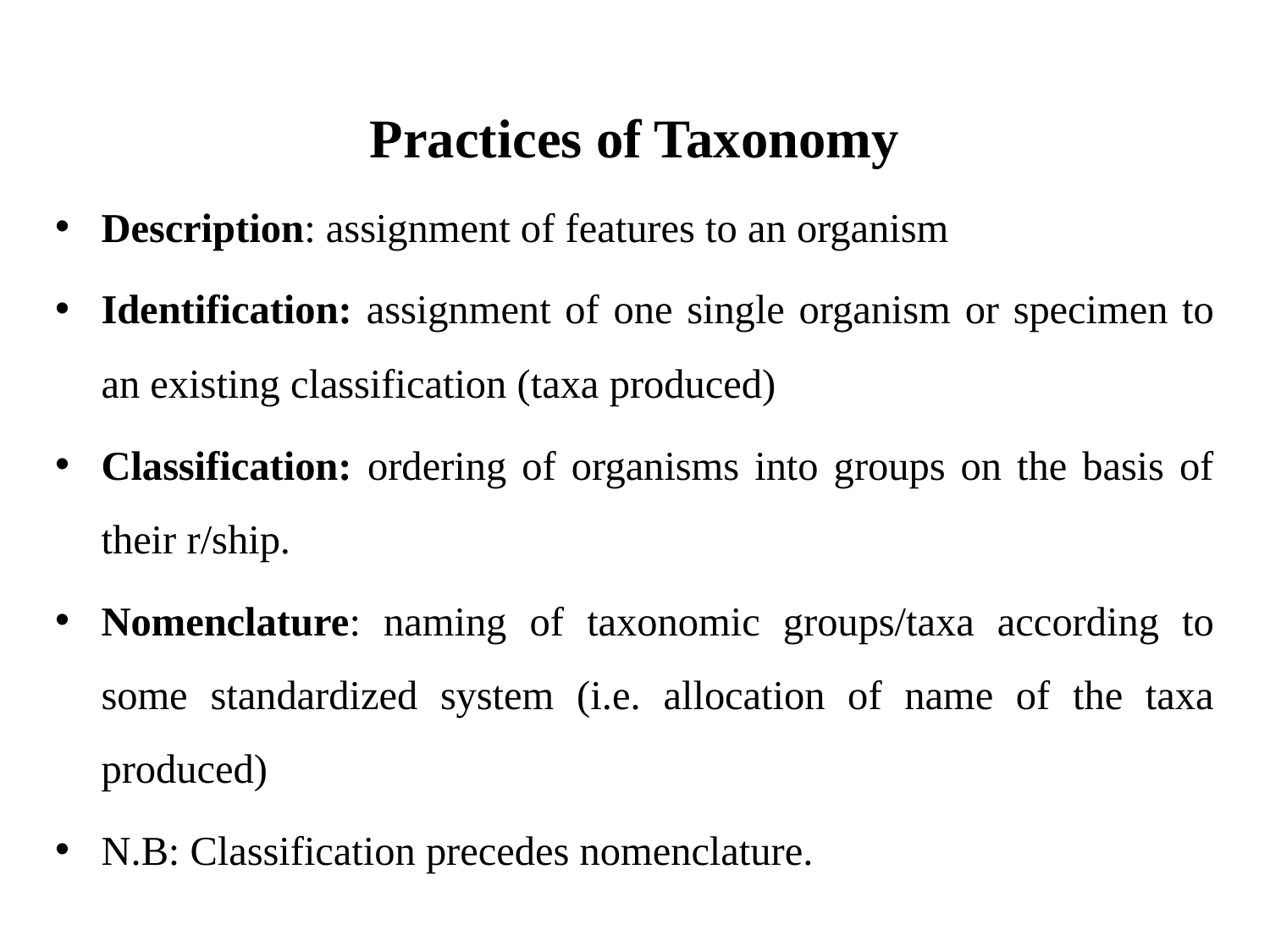

Practices of Taxonomy
Description: assignment of features to an organism
Identification: assignment of one single organism or specimen to an existing classification (taxa produced)
Classification: ordering of organisms into groups on the basis of their r/ship.
Nomenclature: naming of taxonomic groups/taxa according to some standardized system (i.e. allocation of name of the taxa produced)
N.B: Classification precedes nomenclature.